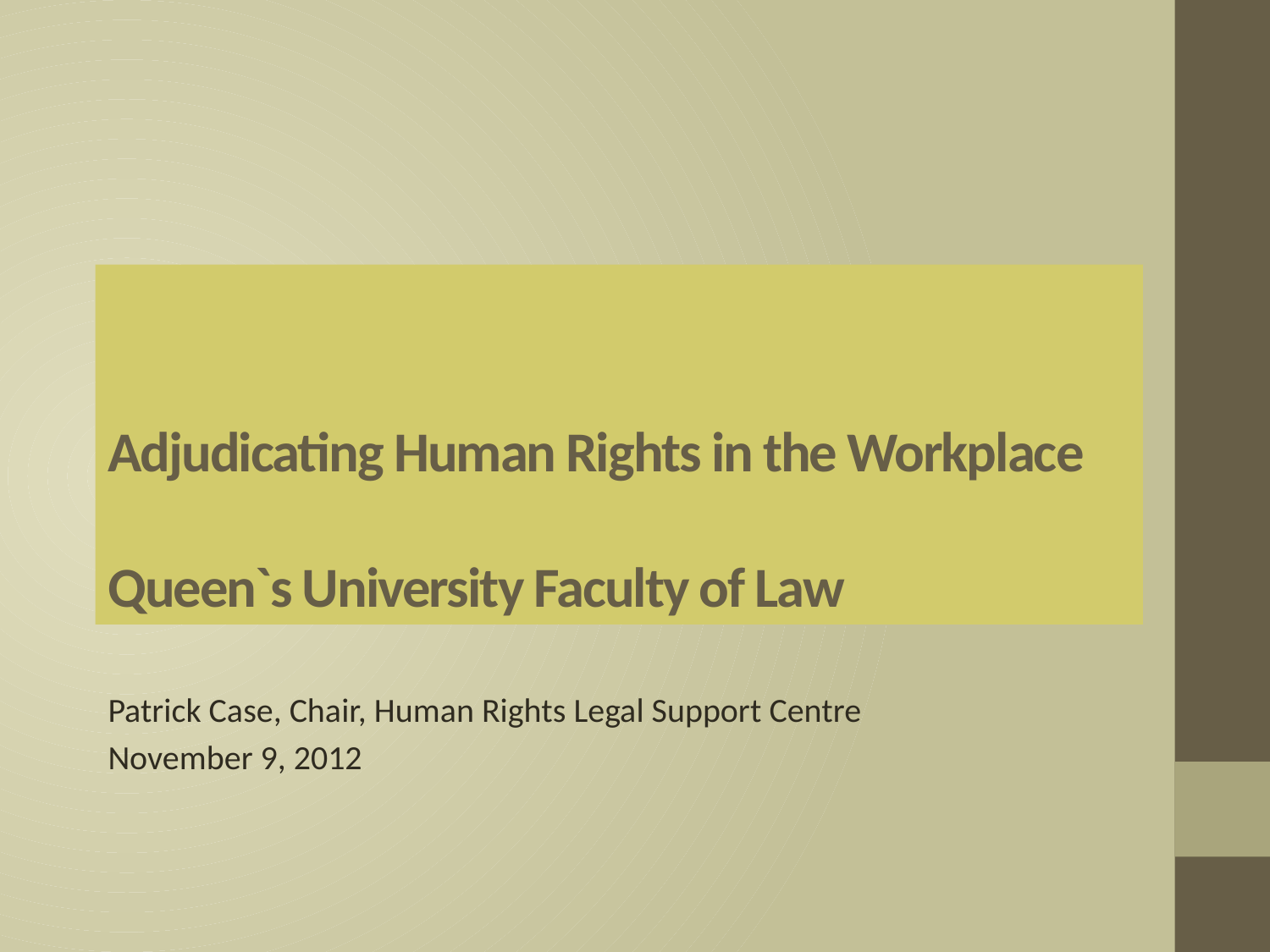

# Adjudicating Human Rights in the Workplace   Queen`s University Faculty of Law

Patrick Case, Chair, Human Rights Legal Support Centre
November 9, 2012